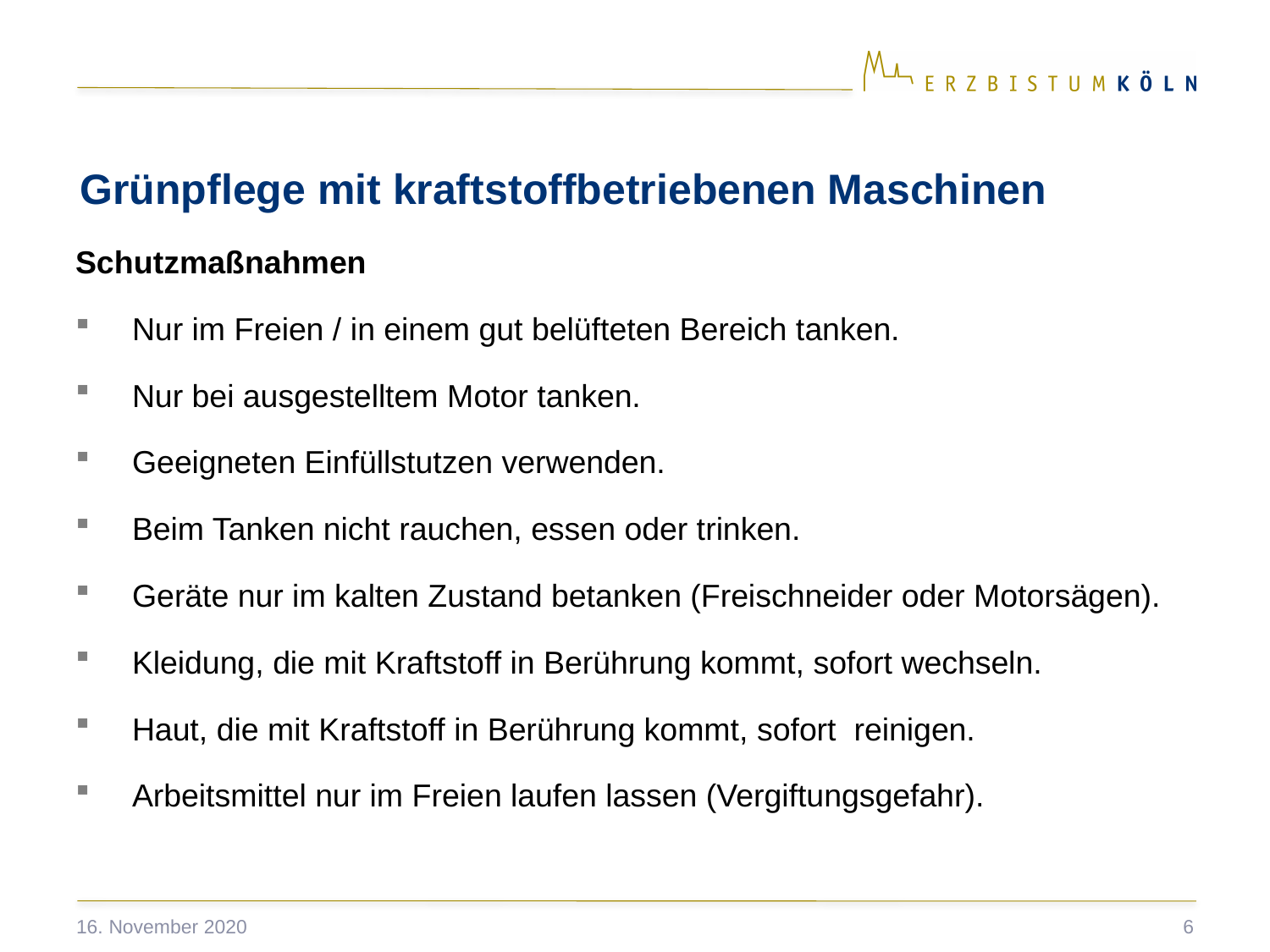

Grünpflege mit kraftstoffbetriebenen Maschinen
Schutzmaßnahmen
 Nur im Freien / in einem gut belüfteten Bereich tanken.
 Nur bei ausgestelltem Motor tanken.
 Geeigneten Einfüllstutzen verwenden.
 Beim Tanken nicht rauchen, essen oder trinken.
 Geräte nur im kalten Zustand betanken (Freischneider oder Motorsägen).
 Kleidung, die mit Kraftstoff in Berührung kommt, sofort wechseln.
 Haut, die mit Kraftstoff in Berührung kommt, sofort  reinigen.
 Arbeitsmittel nur im Freien laufen lassen (Vergiftungsgefahr).

16. November 2020

6